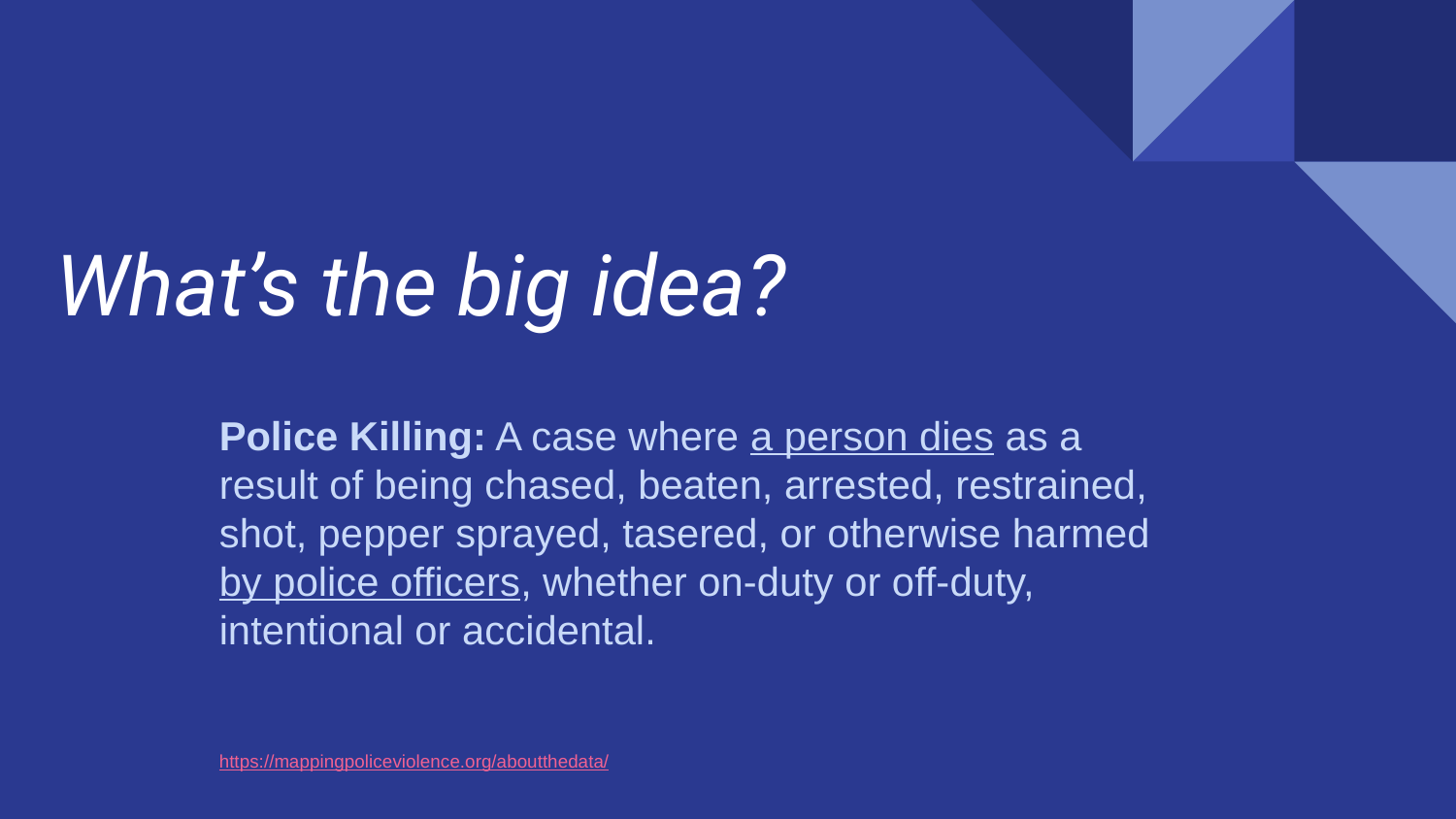

# What’s the big idea?
Police Killing: A case where a person dies as a result of being chased, beaten, arrested, restrained, shot, pepper sprayed, tasered, or otherwise harmed by police officers, whether on-duty or off-duty, intentional or accidental.															https://mappingpoliceviolence.org/aboutthedata/